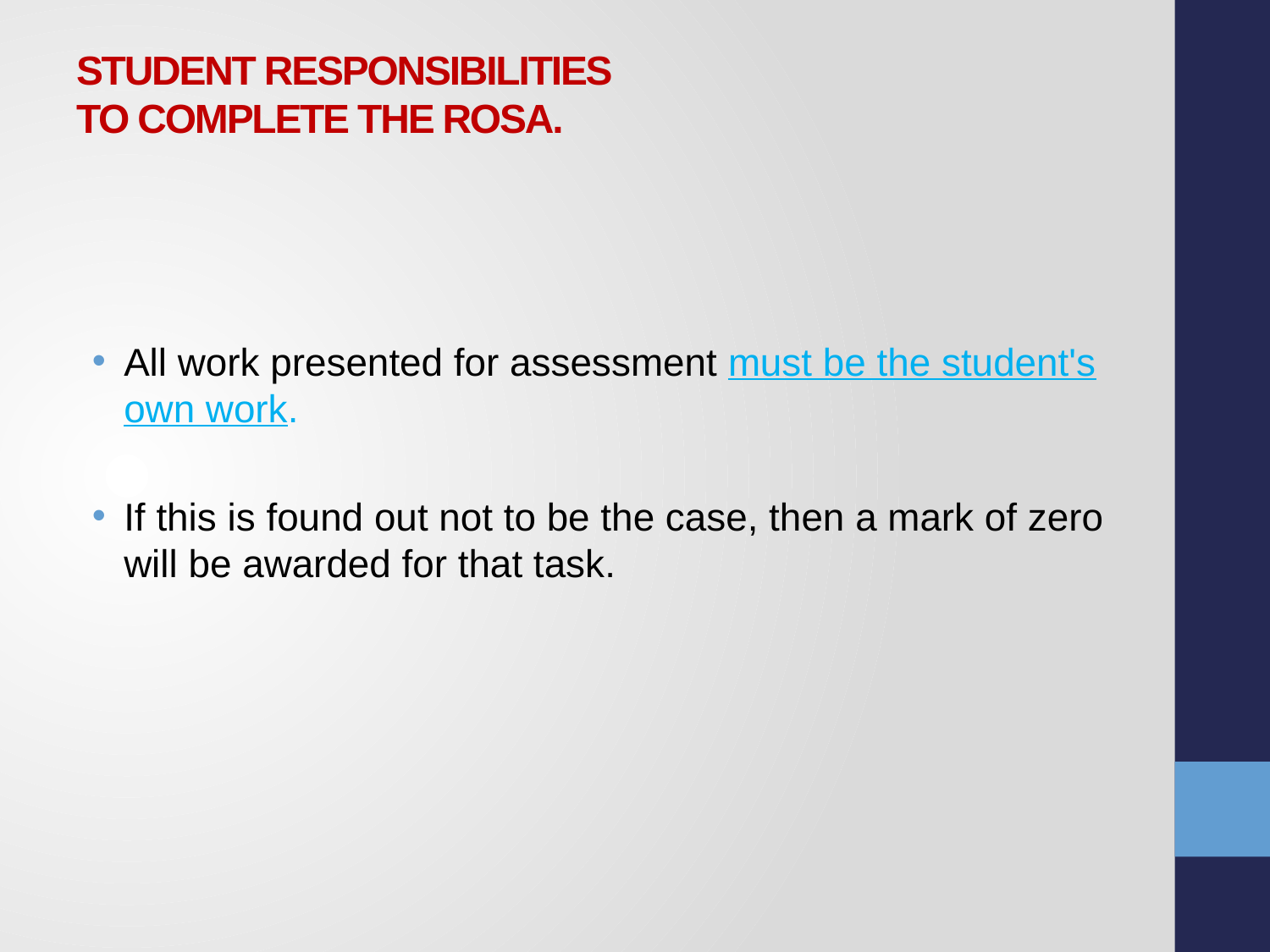

# STUDENT RESPONSIBILITIES TO COMPLETE THE ROSA.

All work presented for assessment must be the student's own work.

If this is found out not to be the case, then a mark of zero will be awarded for that task.